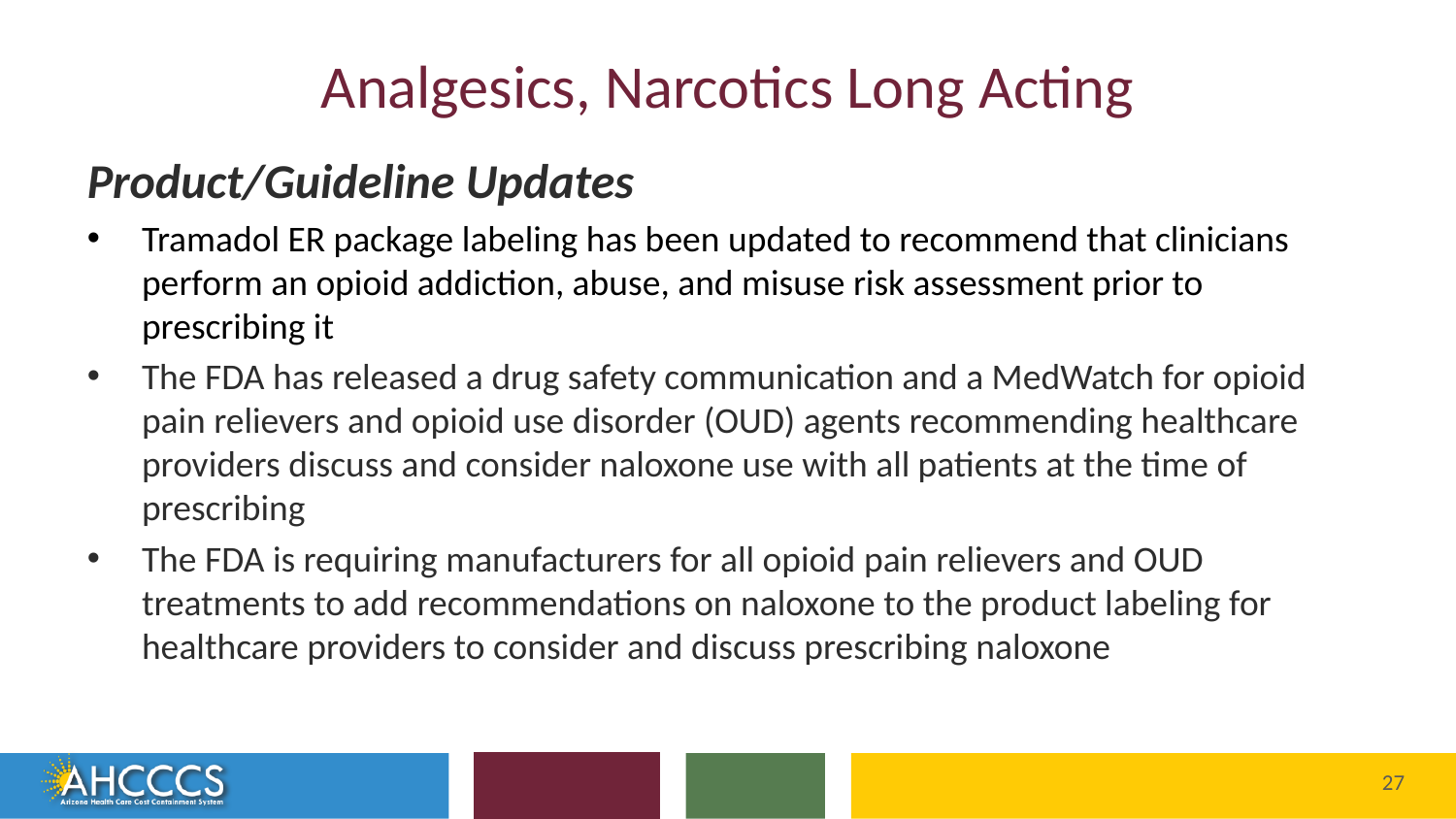

# Analgesics, Narcotics Long Acting
Product/Guideline Updates
Tramadol ER package labeling has been updated to recommend that clinicians perform an opioid addiction, abuse, and misuse risk assessment prior to prescribing it
The FDA has released a drug safety communication and a MedWatch for opioid pain relievers and opioid use disorder (OUD) agents recommending healthcare providers discuss and consider naloxone use with all patients at the time of prescribing
The FDA is requiring manufacturers for all opioid pain relievers and OUD treatments to add recommendations on naloxone to the product labeling for healthcare providers to consider and discuss prescribing naloxone